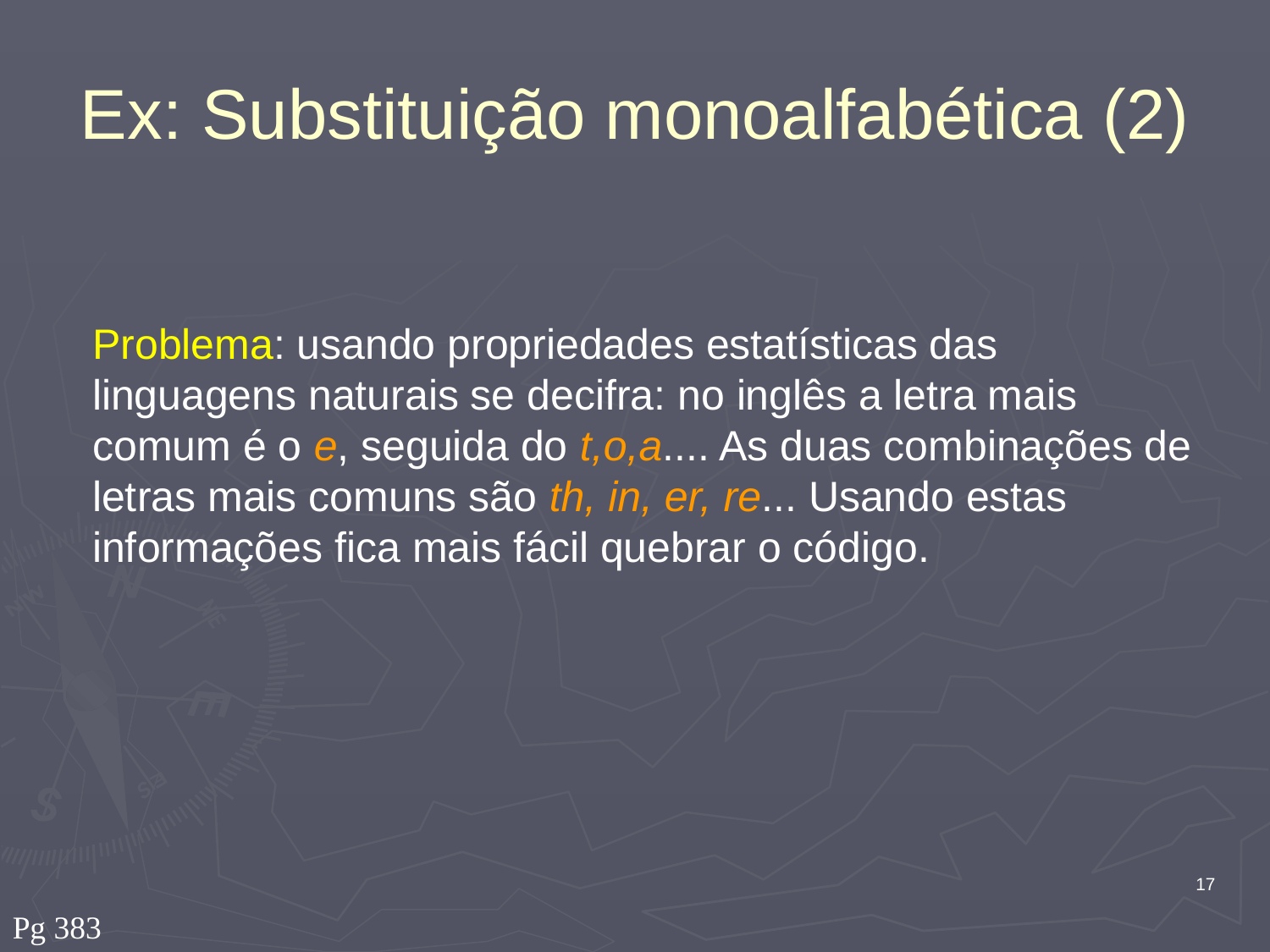

# Ex: Substituição monoalfabética (2)

Problema: usando propriedades estatísticas das linguagens naturais se decifra: no inglês a letra mais comum é o e, seguida do t,o,a.... As duas combinações de letras mais comuns são th, in, er, re... Usando estas informações fica mais fácil quebrar o código.
17
Pg 383